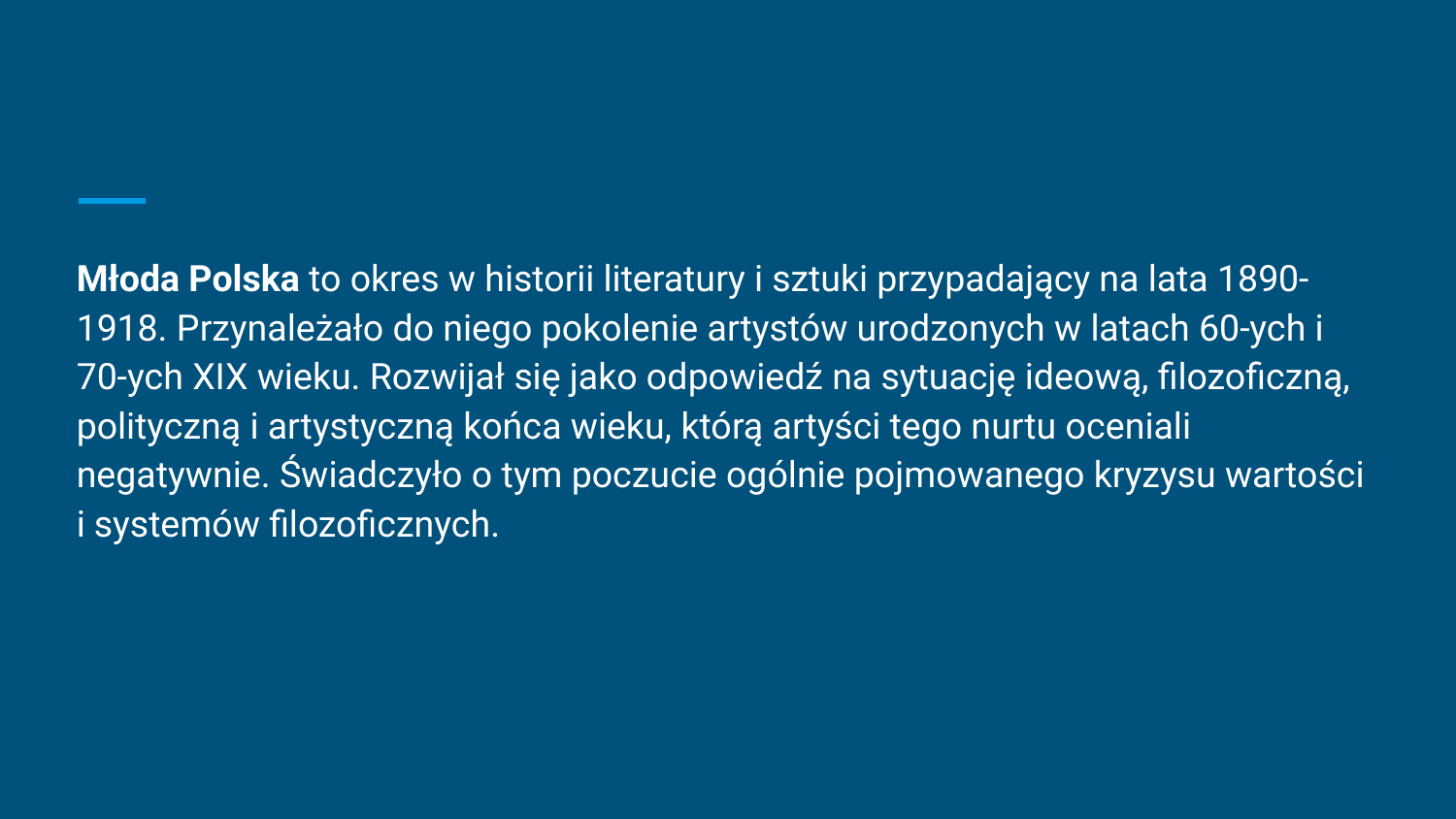

#
Młoda Polska to okres w historii literatury i sztuki przypadający na lata 1890-1918. Przynależało do niego pokolenie artystów urodzonych w latach 60-ych i 70-ych XIX wieku. Rozwijał się jako odpowiedź na sytuację ideową, filozoficzną, polityczną i artystyczną końca wieku, którą artyści tego nurtu oceniali negatywnie. Świadczyło o tym poczucie ogólnie pojmowanego kryzysu wartości i systemów filozoficznych.